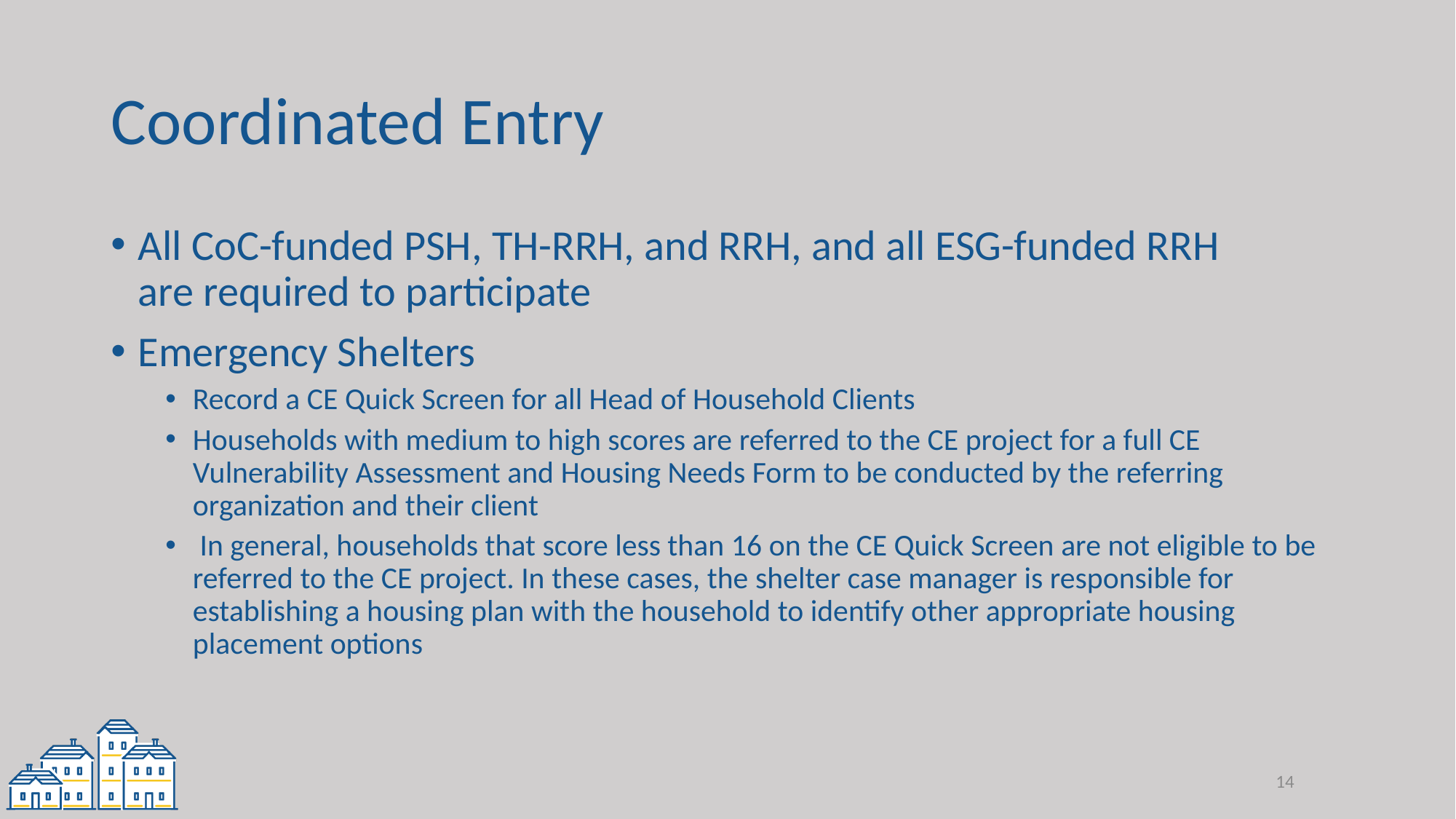

# Coordinated Entry
All CoC-funded PSH, TH-RRH, and RRH, and all ESG-funded RRH are required to participate
Emergency Shelters
Record a CE Quick Screen for all Head of Household Clients
Households with medium to high scores are referred to the CE project for a full CE Vulnerability Assessment and Housing Needs Form to be conducted by the referring organization and their client
 In general, households that score less than 16 on the CE Quick Screen are not eligible to be referred to the CE project. In these cases, the shelter case manager is responsible for establishing a housing plan with the household to identify other appropriate housing placement options

14